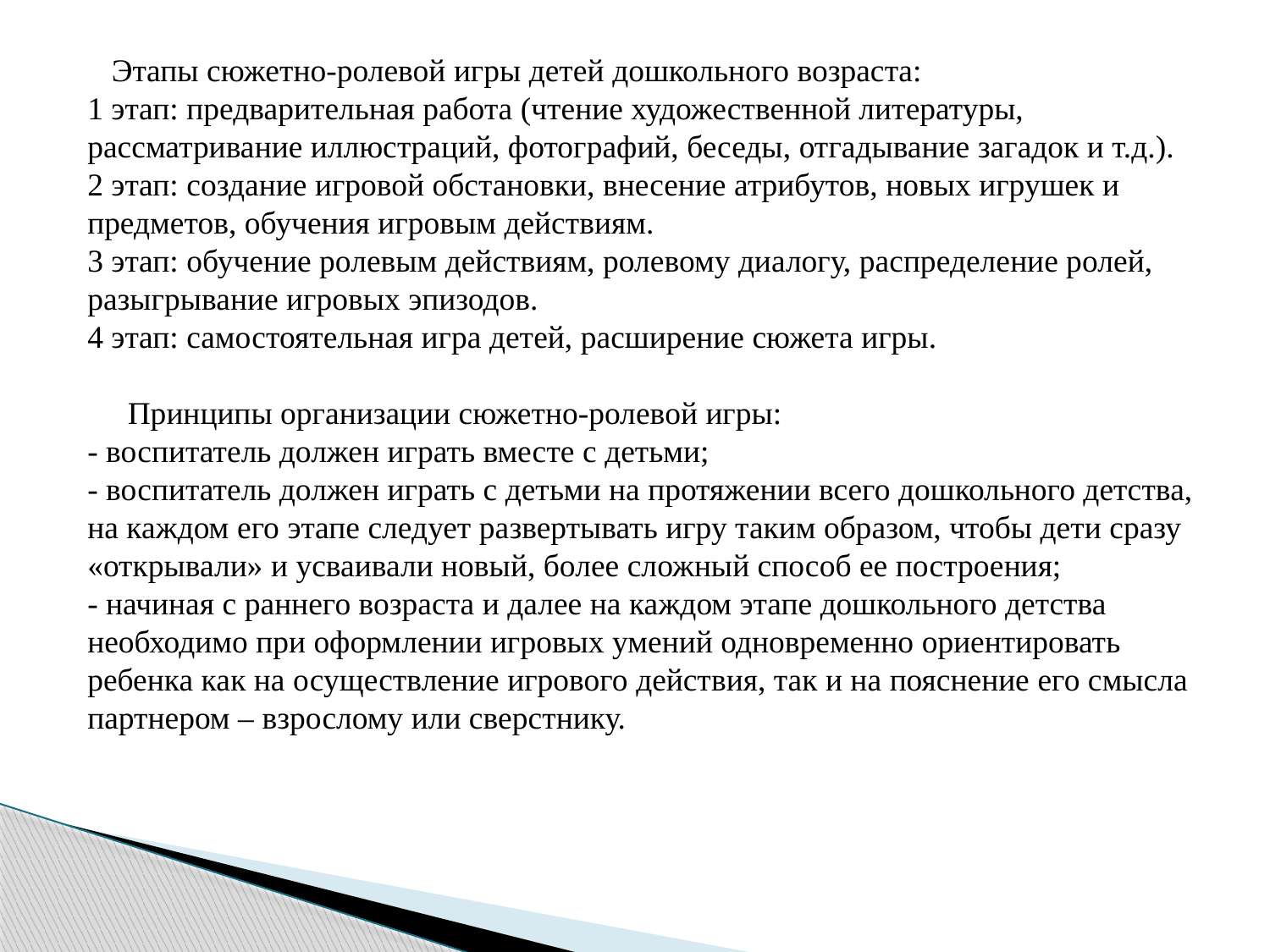

Этапы сюжетно-ролевой игры детей дошкольного возраста:
1 этап: предварительная работа (чтение художественной литературы, рассматривание иллюстраций, фотографий, беседы, отгадывание загадок и т.д.).
2 этап: создание игровой обстановки, внесение атрибутов, новых игрушек и предметов, обучения игровым действиям.
3 этап: обучение ролевым действиям, ролевому диалогу, распределение ролей, разыгрывание игровых эпизодов.
4 этап: самостоятельная игра детей, расширение сюжета игры.

     Принципы организации сюжетно-ролевой игры:
- воспитатель должен играть вместе с детьми;
- воспитатель должен играть с детьми на протяжении всего дошкольного детства, на каждом его этапе следует развертывать игру таким образом, чтобы дети сразу «открывали» и усваивали новый, более сложный способ ее построения;
- начиная с раннего возраста и далее на каждом этапе дошкольного детства необходимо при оформлении игровых умений одновременно ориентировать ребенка как на осуществление игрового действия, так и на пояснение его смысла партнером – взрослому или сверстнику.